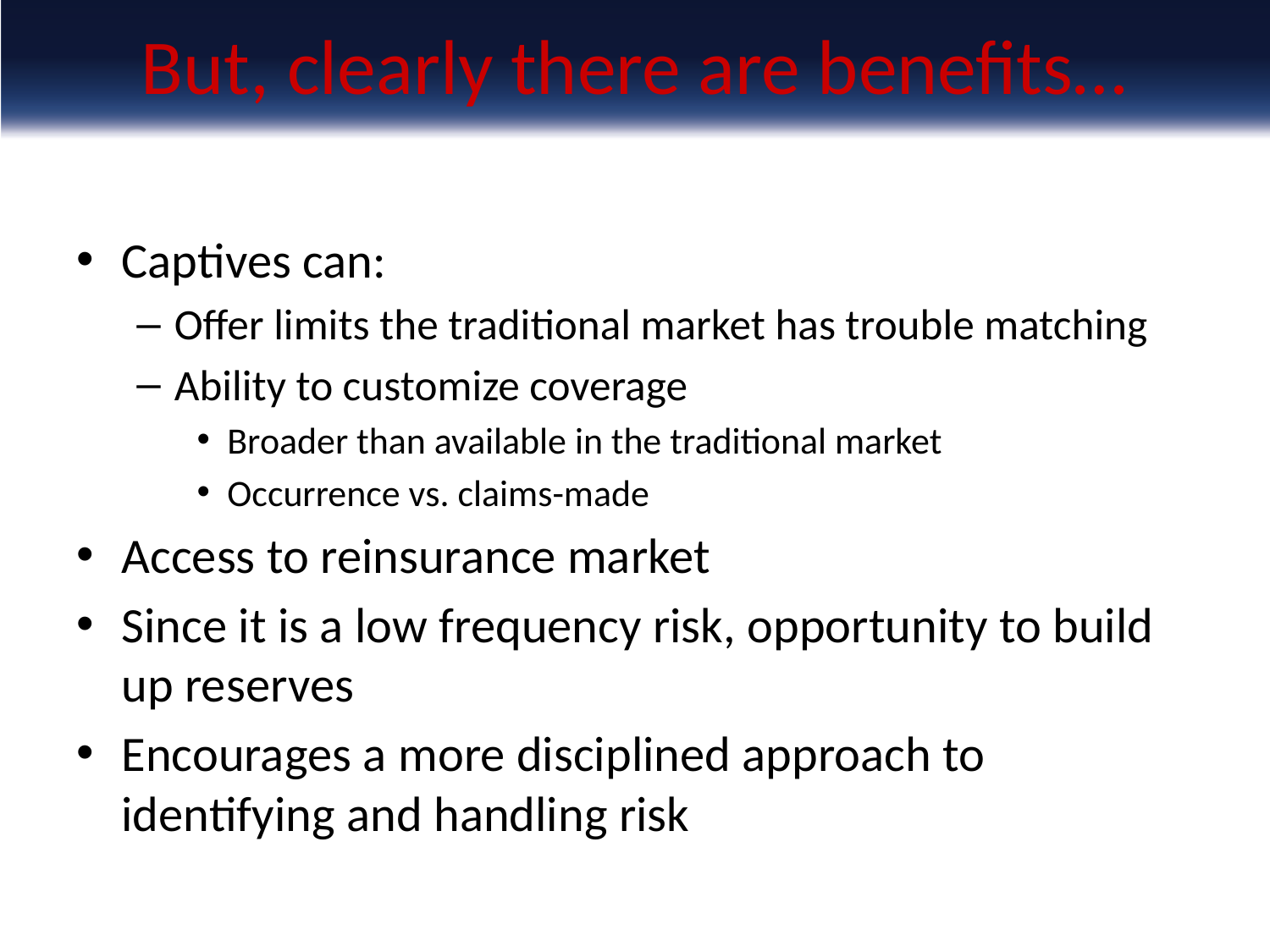

# But, clearly there are benefits…
Captives can:
Offer limits the traditional market has trouble matching
Ability to customize coverage
Broader than available in the traditional market
Occurrence vs. claims-made
Access to reinsurance market
Since it is a low frequency risk, opportunity to build up reserves
Encourages a more disciplined approach to identifying and handling risk